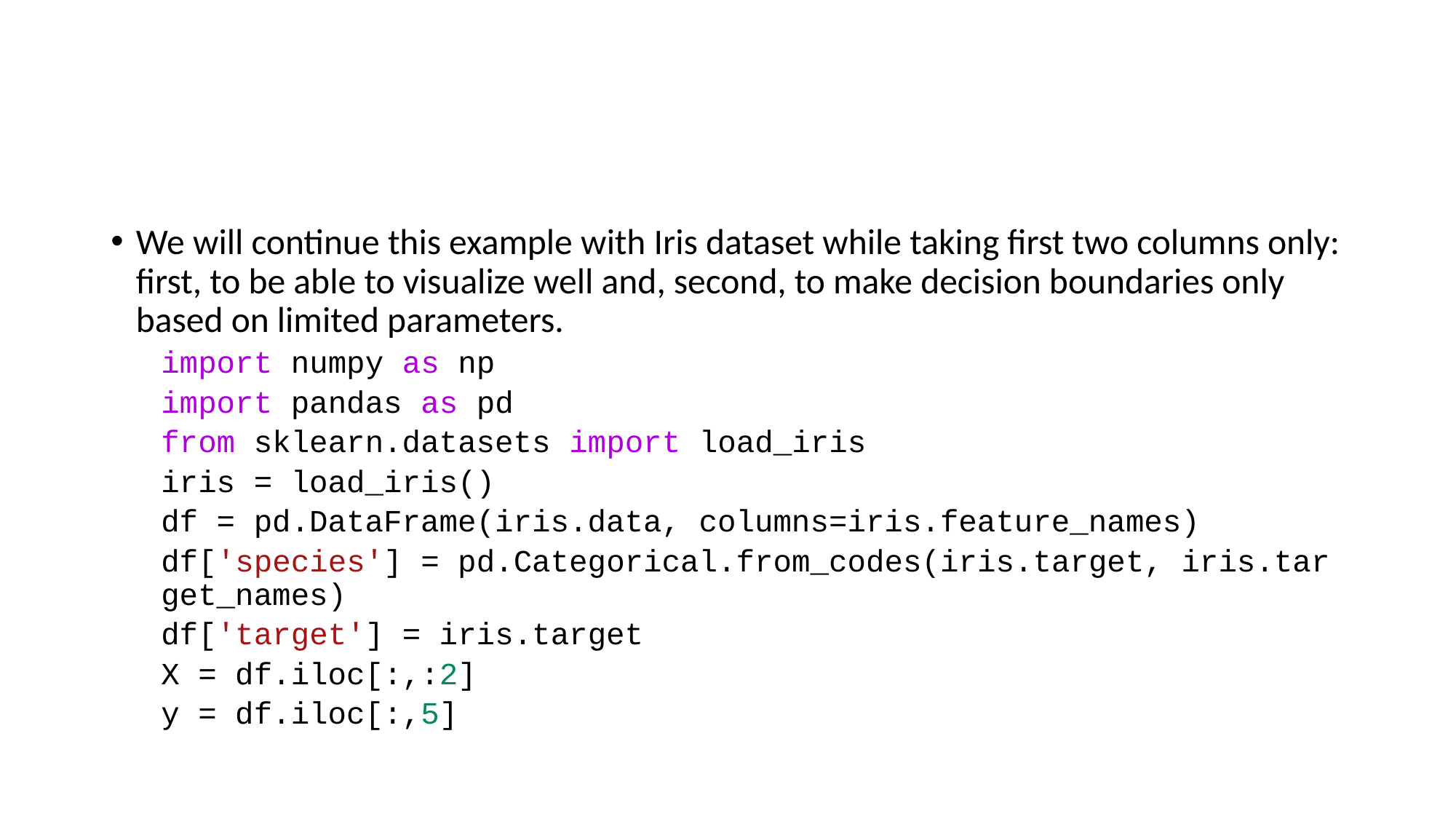

#
We will continue this example with Iris dataset while taking first two columns only: first, to be able to visualize well and, second, to make decision boundaries only based on limited parameters.
import numpy as np
import pandas as pd
from sklearn.datasets import load_iris
iris = load_iris()
df = pd.DataFrame(iris.data, columns=iris.feature_names)
df['species'] = pd.Categorical.from_codes(iris.target, iris.target_names)
df['target'] = iris.target
X = df.iloc[:,:2]
y = df.iloc[:,5]